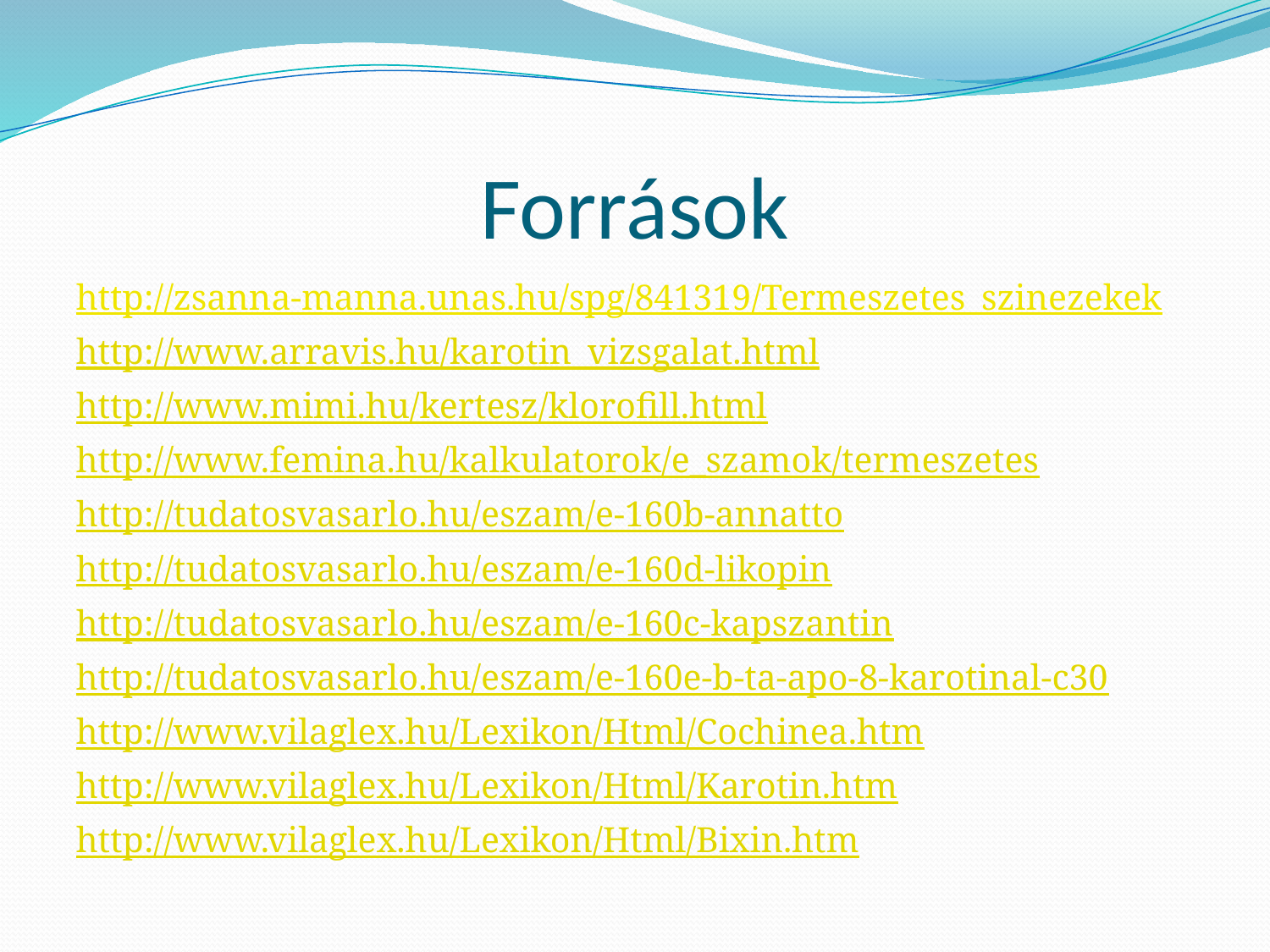

# Források
http://zsanna-manna.unas.hu/spg/841319/Termeszetes_szinezekek
http://www.arravis.hu/karotin_vizsgalat.html
http://www.mimi.hu/kertesz/klorofill.html
http://www.femina.hu/kalkulatorok/e_szamok/termeszetes
http://tudatosvasarlo.hu/eszam/e-160b-annatto
http://tudatosvasarlo.hu/eszam/e-160d-likopin
http://tudatosvasarlo.hu/eszam/e-160c-kapszantin
http://tudatosvasarlo.hu/eszam/e-160e-b-ta-apo-8-karotinal-c30
http://www.vilaglex.hu/Lexikon/Html/Cochinea.htm
http://www.vilaglex.hu/Lexikon/Html/Karotin.htm
http://www.vilaglex.hu/Lexikon/Html/Bixin.htm